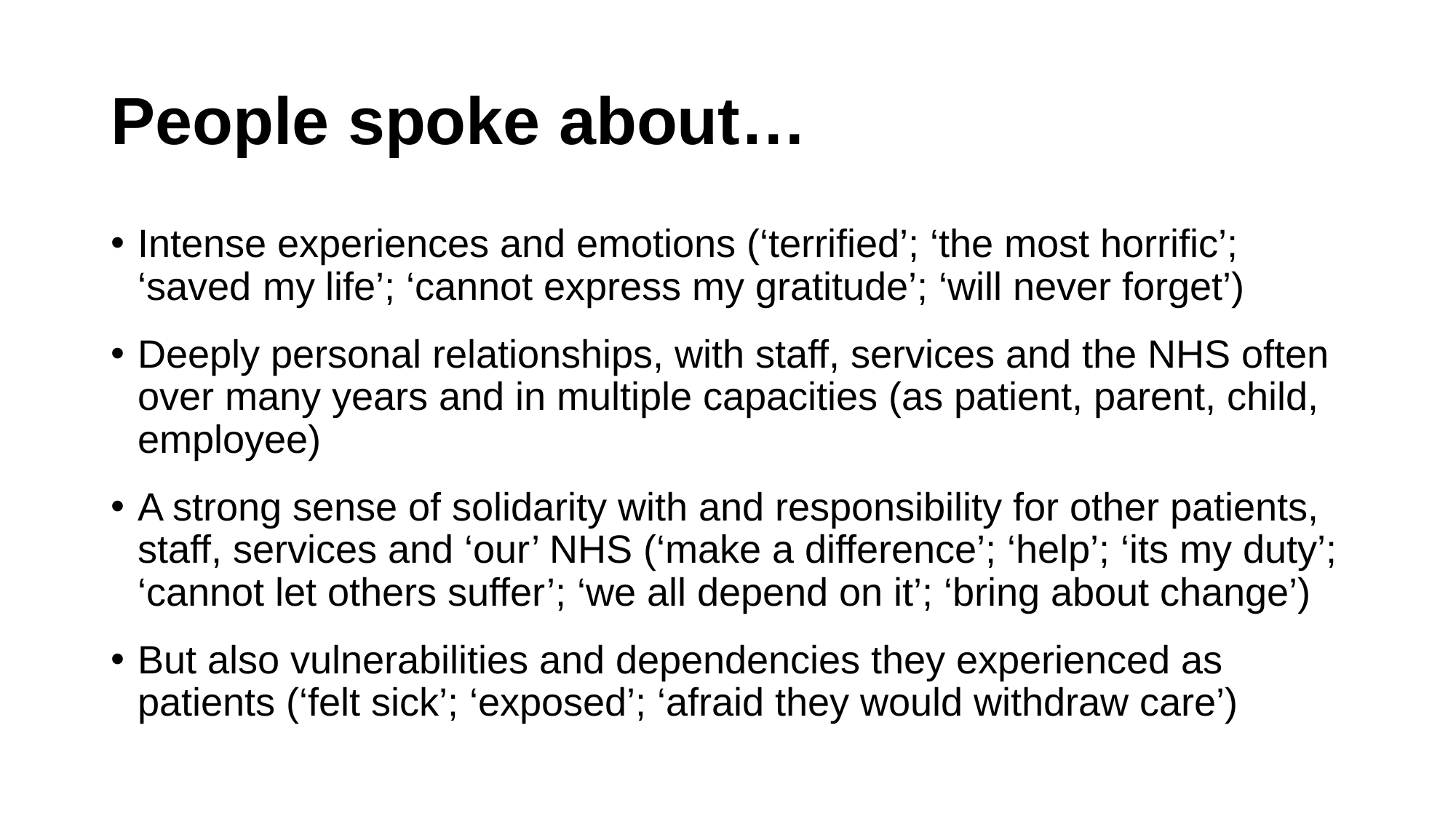

# People spoke about…
Intense experiences and emotions (‘terrified’; ‘the most horrific’; ‘saved my life’; ‘cannot express my gratitude’; ‘will never forget’)
Deeply personal relationships, with staff, services and the NHS often over many years and in multiple capacities (as patient, parent, child, employee)
A strong sense of solidarity with and responsibility for other patients, staff, services and ‘our’ NHS (‘make a difference’; ‘help’; ‘its my duty’; ‘cannot let others suffer’; ‘we all depend on it’; ‘bring about change’)
But also vulnerabilities and dependencies they experienced as patients (‘felt sick’; ‘exposed’; ‘afraid they would withdraw care’)